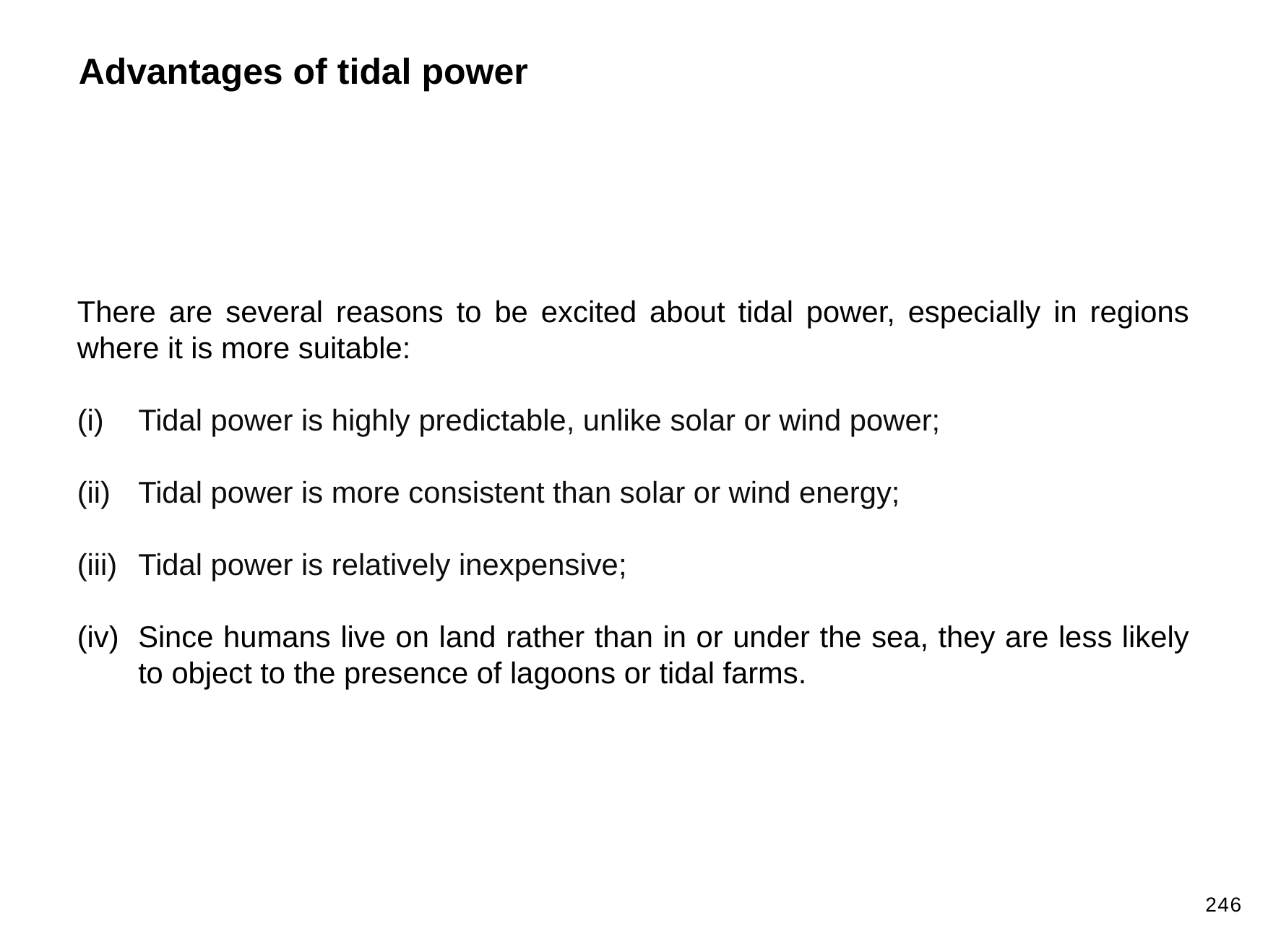

Advantages of tidal power
There are several reasons to be excited about tidal power, especially in regions where it is more suitable:

Tidal power is highly predictable, unlike solar or wind power;

Tidal power is more consistent than solar or wind energy;

Tidal power is relatively inexpensive;

Since humans live on land rather than in or under the sea, they are less likely to object to the presence of lagoons or tidal farms.
246